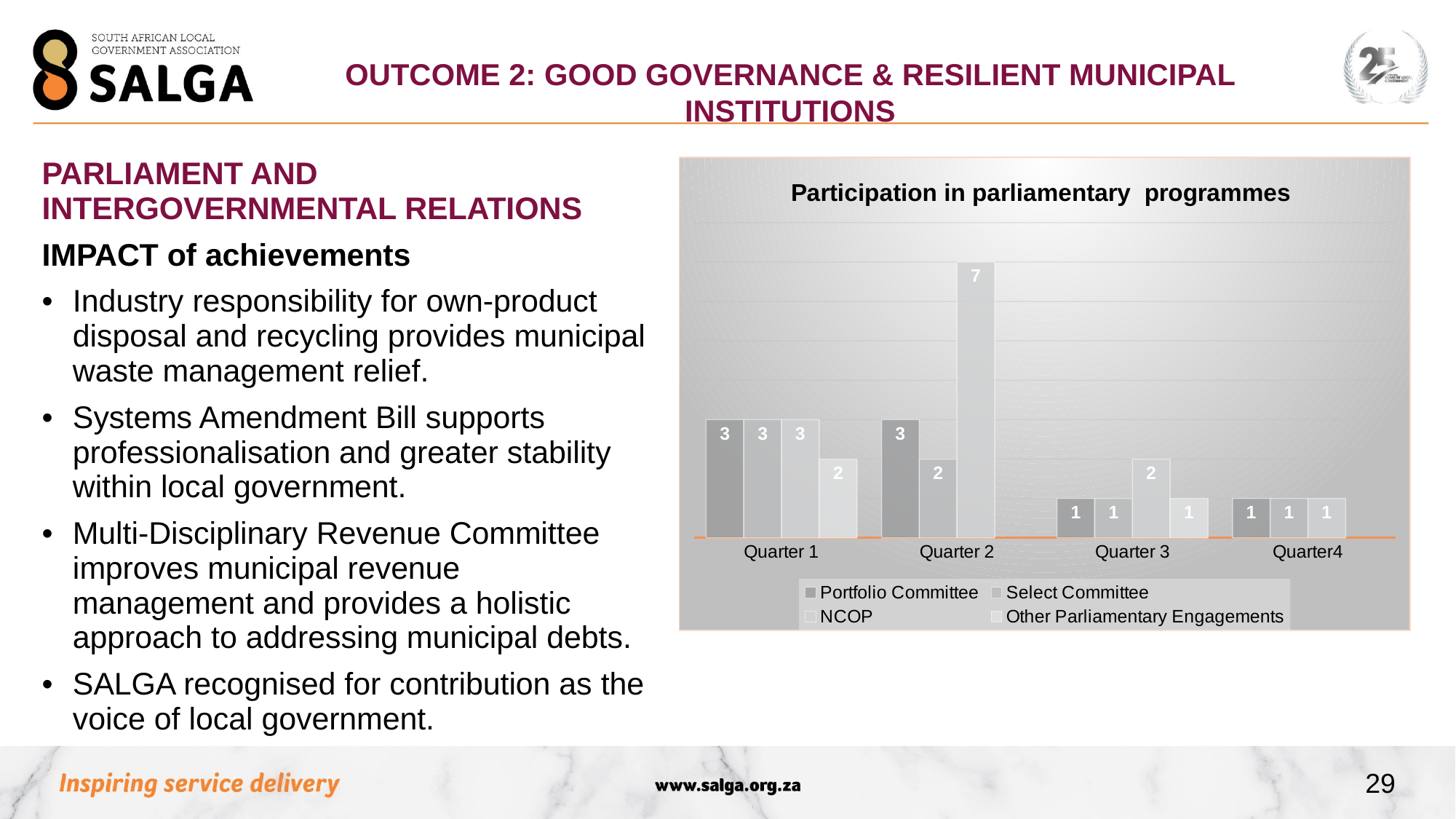

OUTCOME 2: Good governance & resilient municipal institutions
PARLIAMENT AND INTERGOVERNMENTAL RELATIONS
IMPACT of achievements
Industry responsibility for own-product disposal and recycling provides municipal waste management relief.
Systems Amendment Bill supports professionalisation and greater stability within local government.
Multi-Disciplinary Revenue Committee improves municipal revenue management and provides a holistic approach to addressing municipal debts.
SALGA recognised for contribution as the voice of local government.

### Chart: Participation in parliamentary  programmes

| Category | Portfolio Committee | Select Committee | NCOP | Other Parliamentary Engagements |
|---|---|---|---|---|
| Quarter 1 | 3.0 | 3.0 | 3.0 | 2.0 |
| Quarter 2 | 3.0 | 2.0 | 7.0 | None |
| Quarter 3 | 1.0 | 1.0 | 2.0 | 1.0 |
| Quarter4 | 1.0 | 1.0 | 1.0 | None |
29